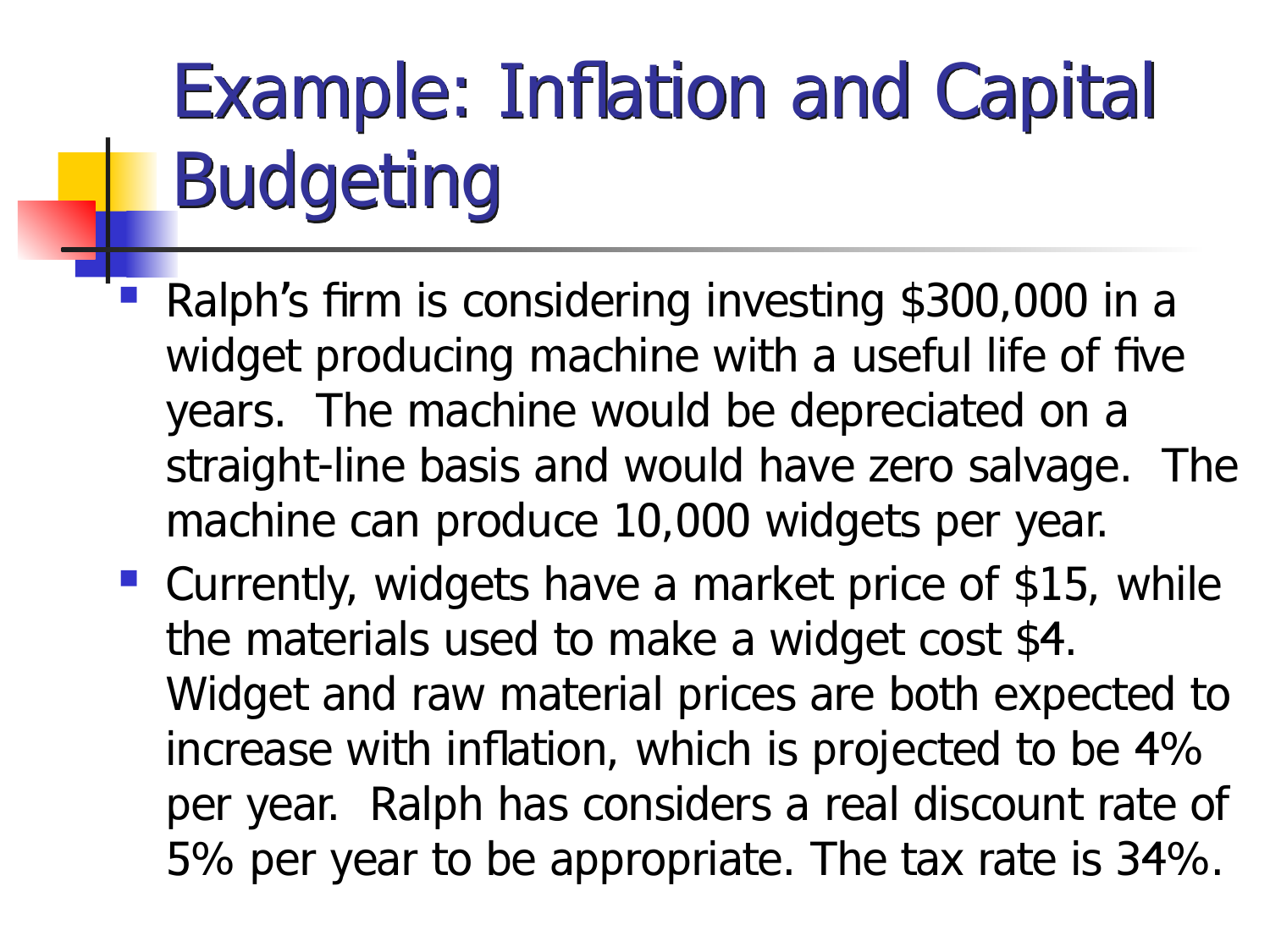

# Example: Inflation and Capital Budgeting
Ralph’s firm is considering investing $300,000 in a widget producing machine with a useful life of five years.  The machine would be depreciated on a straight-line basis and would have zero salvage.  The machine can produce 10,000 widgets per year.
Currently, widgets have a market price of $15, while the materials used to make a widget cost $4.  Widget and raw material prices are both expected to increase with inflation, which is projected to be 4% per year.  Ralph has considers a real discount rate of 5% per year to be appropriate. The tax rate is 34%.